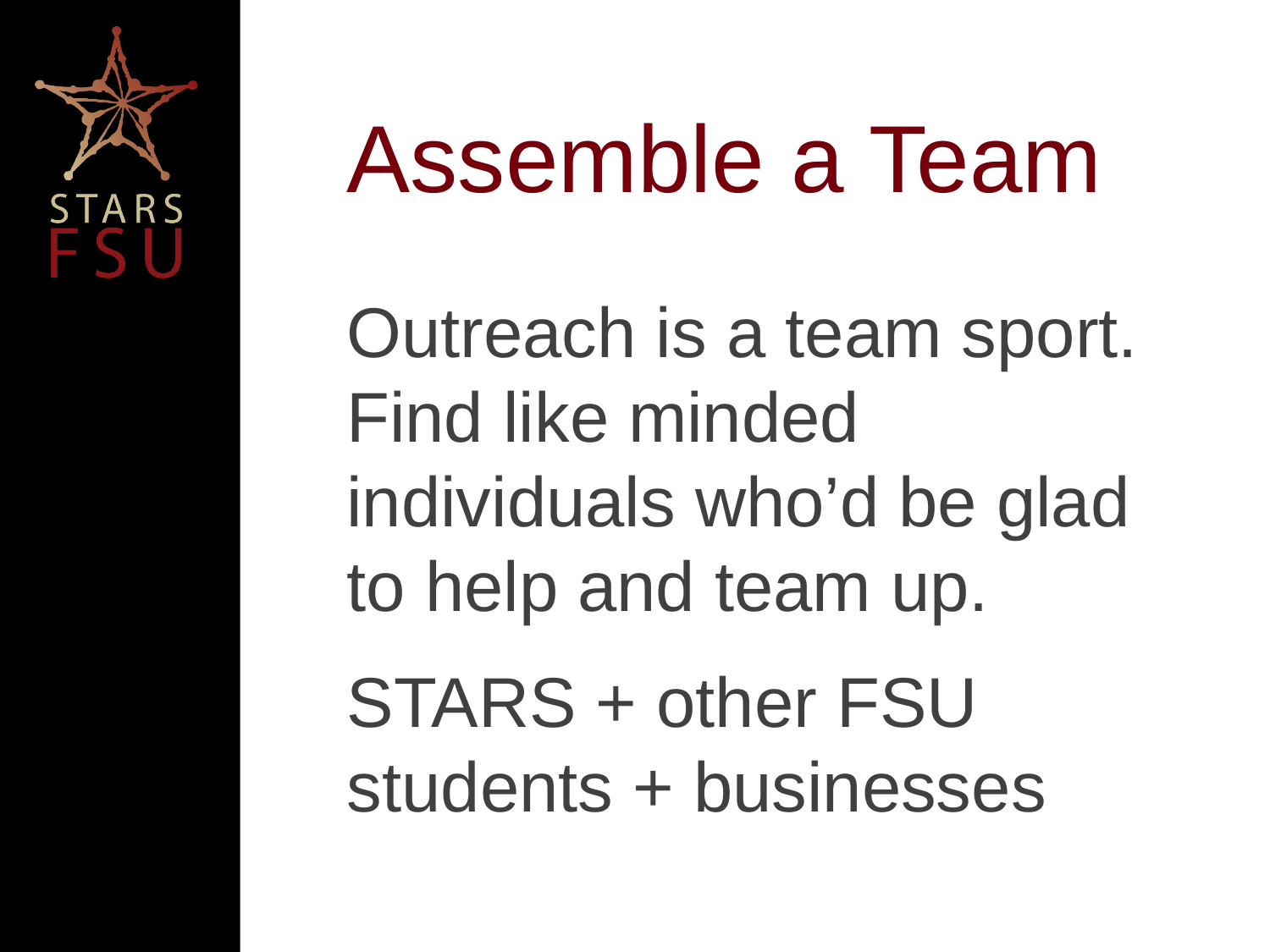

# Assemble a Team
Outreach is a team sport. Find like minded individuals who’d be glad to help and team up.
STARS + other FSU students + businesses